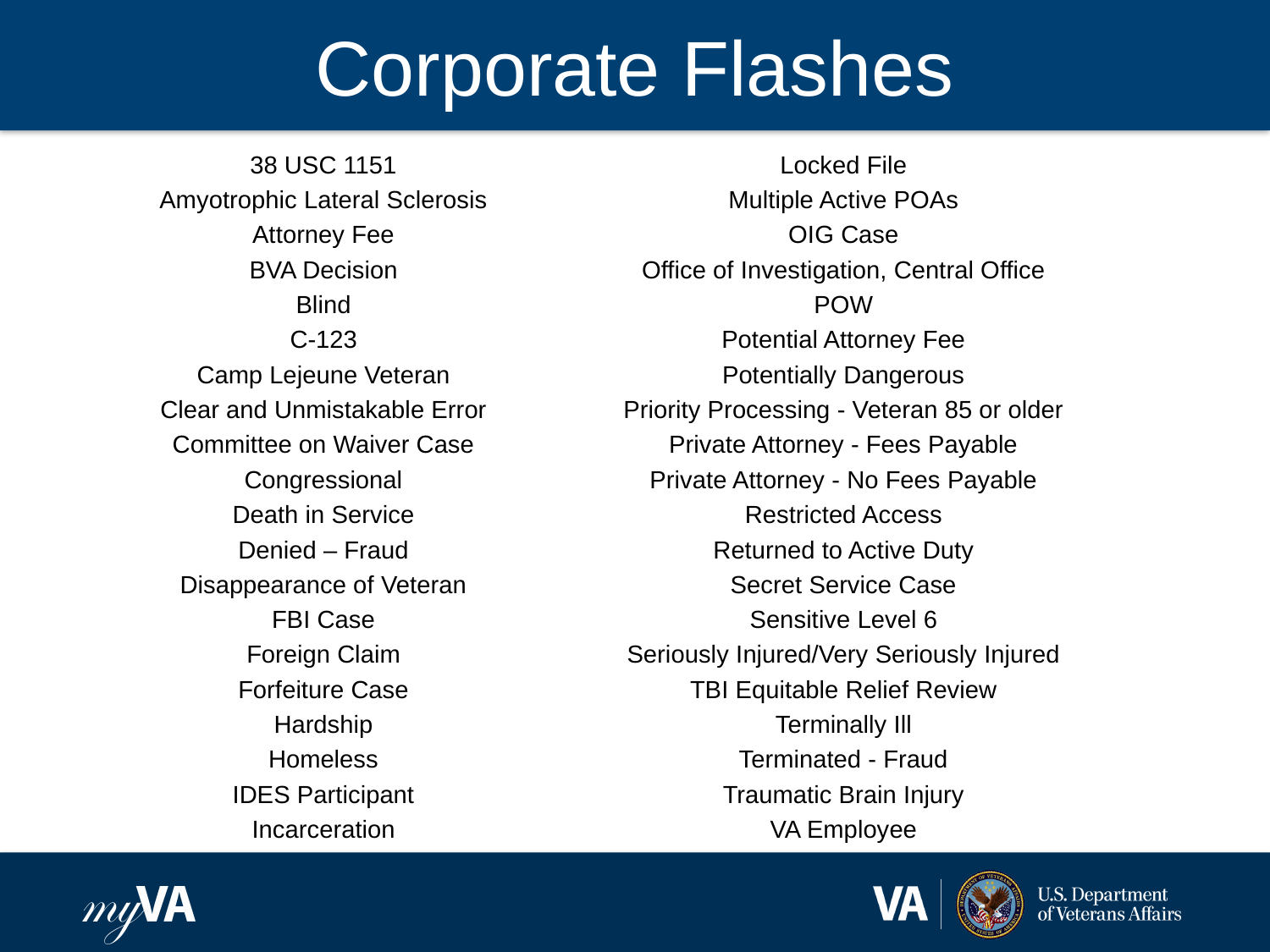

# Corporate Flashes
| 38 USC 1151 |
| --- |
| Amyotrophic Lateral Sclerosis |
| Attorney Fee |
| BVA Decision |
| Blind |
| C-123 |
| Camp Lejeune Veteran |
| Clear and Unmistakable Error |
| Committee on Waiver Case |
| Congressional |
| Death in Service |
| Denied – Fraud |
| Disappearance of Veteran |
| FBI Case |
| Foreign Claim |
| Forfeiture Case |
| Hardship |
| Homeless |
| IDES Participant |
| Incarceration |
| Locked File |
| --- |
| Multiple Active POAs |
| OIG Case |
| Office of Investigation, Central Office |
| POW |
| Potential Attorney Fee |
| Potentially Dangerous |
| Priority Processing - Veteran 85 or older |
| Private Attorney - Fees Payable |
| Private Attorney - No Fees Payable |
| Restricted Access |
| Returned to Active Duty |
| Secret Service Case |
| Sensitive Level 6 |
| Seriously Injured/Very Seriously Injured |
| TBI Equitable Relief Review |
| Terminally Ill |
| Terminated - Fraud |
| Traumatic Brain Injury |
| VA Employee |